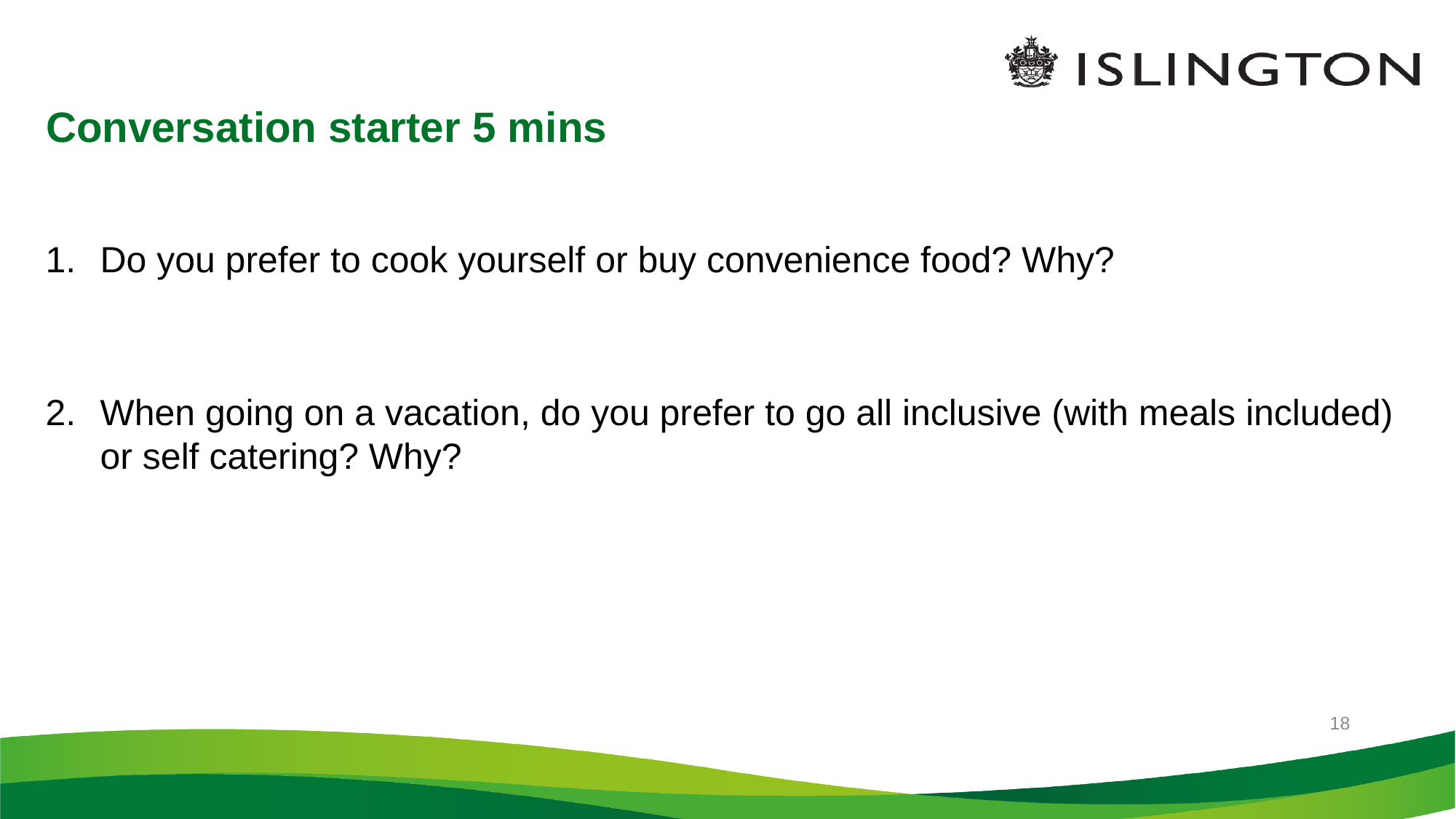

9/21/2021
# Conversation starter 5 mins
Do you prefer to cook yourself or buy convenience food? Why?

When going on a vacation, do you prefer to go all inclusive (with meals included) or self catering? Why?

18